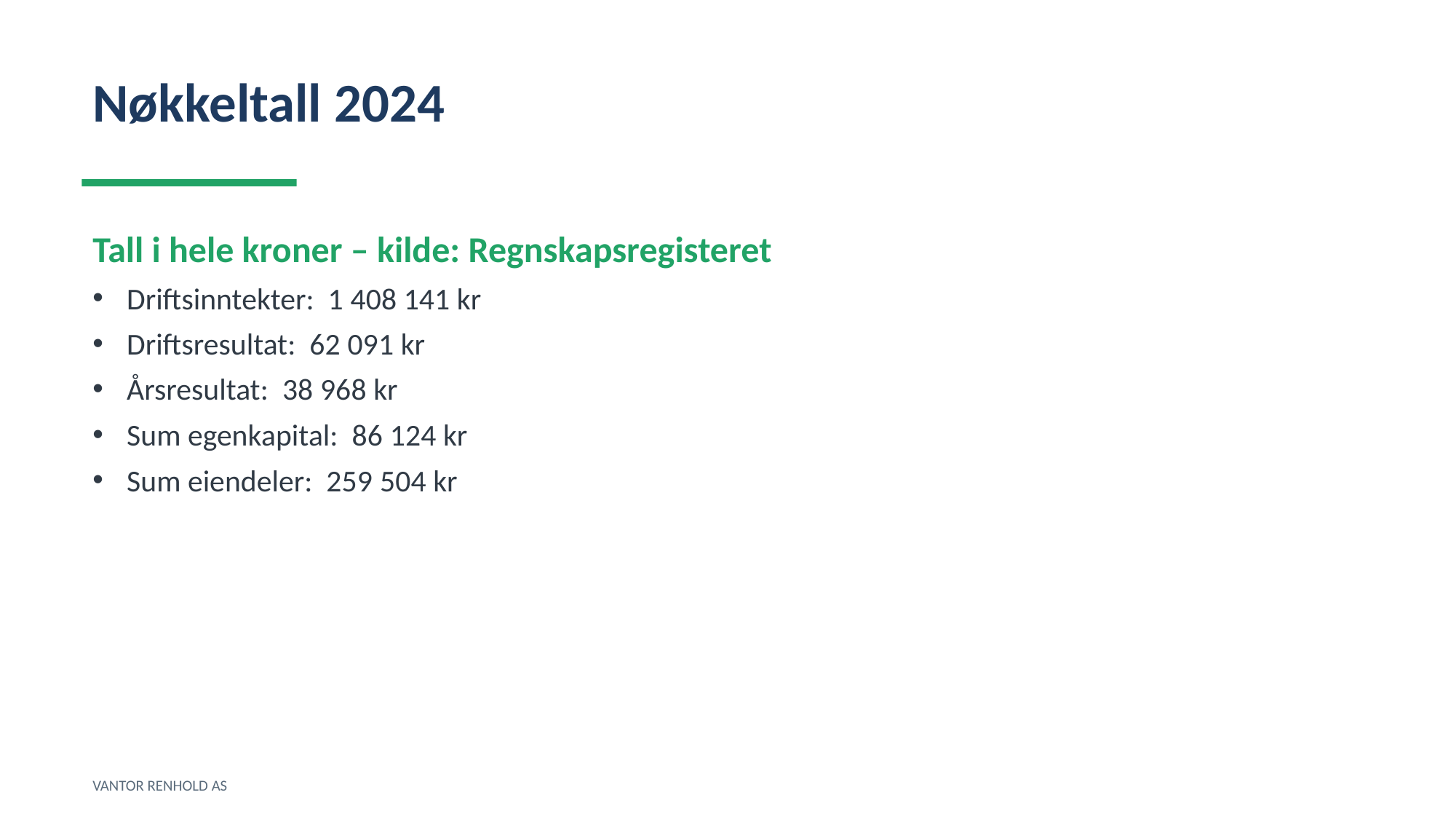

Nøkkeltall 2024

Tall i hele kroner – kilde: Regnskapsregisteret
Driftsinntekter:  1 408 141 kr
Driftsresultat:  62 091 kr
Årsresultat:  38 968 kr
Sum egenkapital:  86 124 kr
Sum eiendeler:  259 504 kr
VANTOR RENHOLD AS